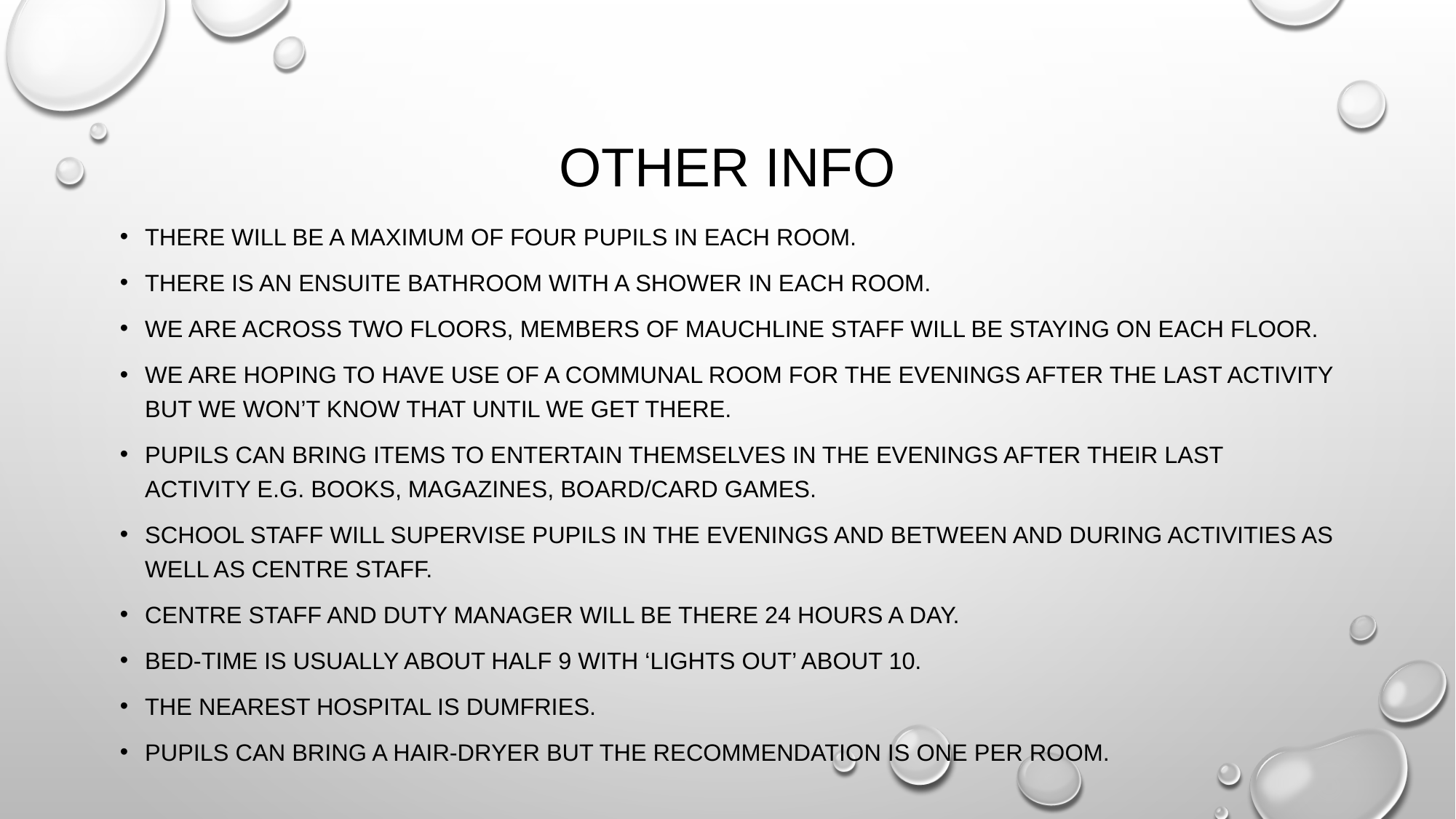

# Other info
There will be a maximum of four pupils in each room.
There is an ensuite bathroom with a shower in each room.
We are across two floors, members of Mauchline staff will be staying on each floor.
We are hoping to have use of a communal room for the evenings after the last activity but we won’t know that until we get there.
Pupils can bring items to entertain themselves in the evenings after their last activity e.g. books, magazines, board/card games.
School staff will supervise pupils in the evenings and between and during activities as well as centre staff.
Centre staff and duty manager will be there 24 hours a day.
Bed-time is usually about half 9 with ‘lights out’ about 10.
The nearest hospital is Dumfries.
Pupils can bring a hair-dryer but the recommendation is one per room.